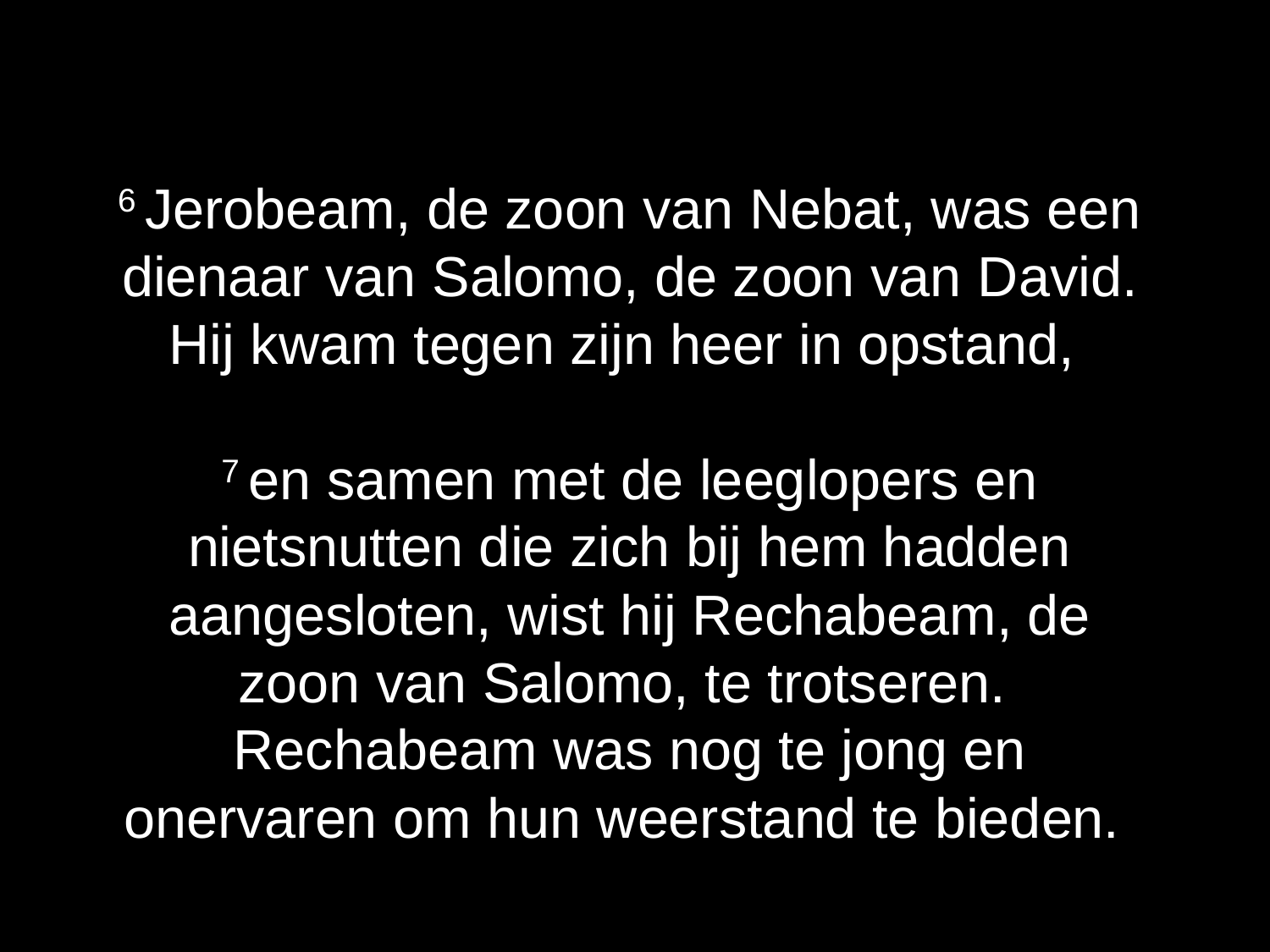

6 Jerobeam, de zoon van Nebat, was een dienaar van ​Salomo, de zoon van ​David. Hij kwam tegen zijn heer in opstand,

7 en samen met de leeglopers en nietsnutten die zich bij hem hadden aangesloten, wist hij ​Rechabeam, de zoon van ​Salomo, te trotseren. ​Rechabeam​ was nog te jong en onervaren om hun weerstand te bieden.